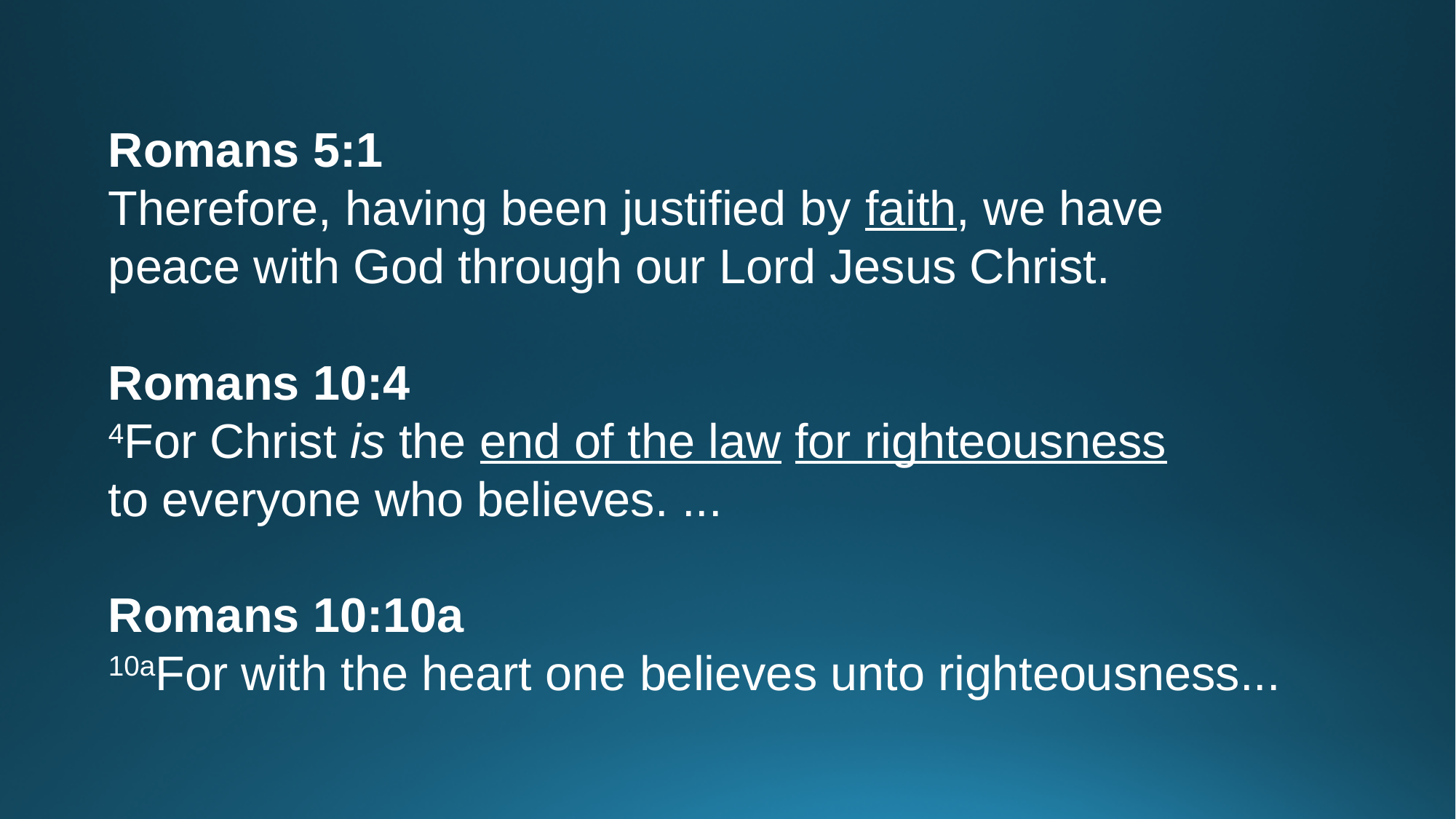

Romans 5:1
Therefore, having been justified by faith, we have
peace with God through our Lord Jesus Christ.
Romans 10:4
4For Christ is the end of the law for righteousness
to everyone who believes. ...
Romans 10:10a
10aFor with the heart one believes unto righteousness...